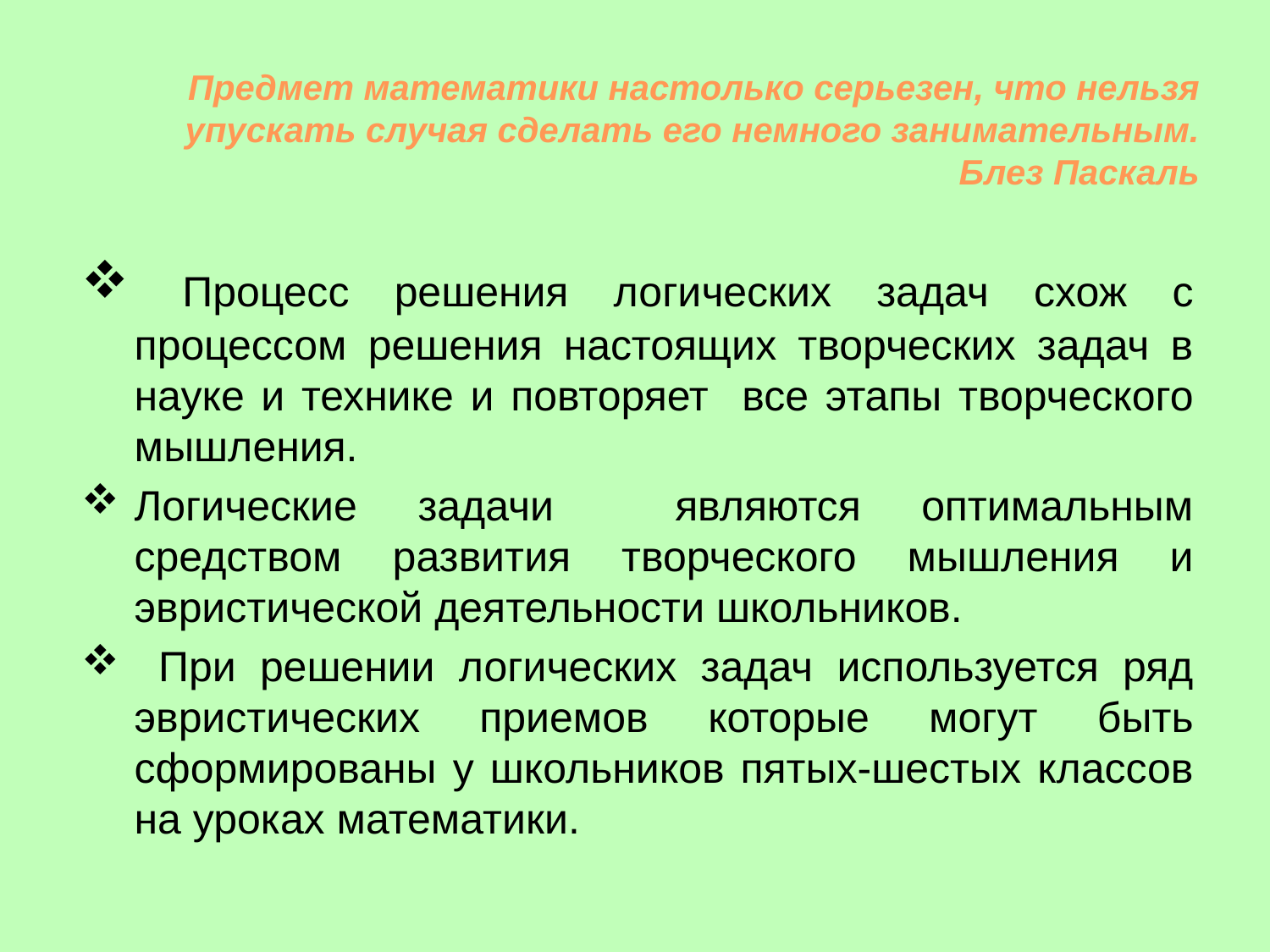

# Предмет математики настолько серьезен, что нельзя упускать случая сделать его немного занимательным. Блез Паскаль
 Процесс решения логических задач схож с процессом решения настоящих творческих задач в науке и технике и повторяет  все этапы творческого мышления.
Логические задачи  являются оптимальным средством развития творческого мышления и эвристической деятельности школьников.
 При решении логических задач используется ряд эвристических приемов которые могут быть сформированы у школьников пятых-шестых классов на уроках математики.